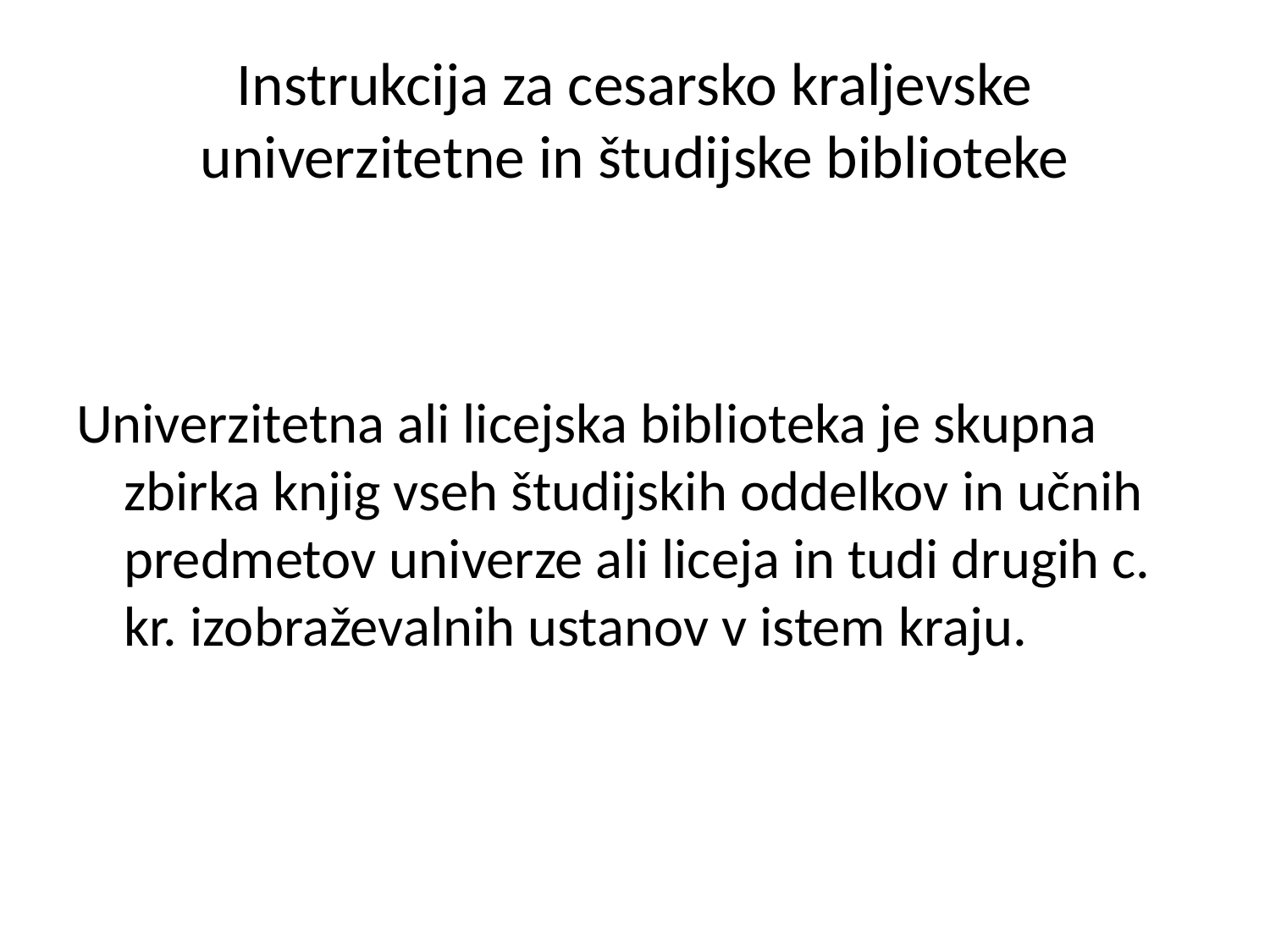

# Instrukcija za cesarsko kraljevske univerzitetne in študijske biblioteke

Univerzitetna ali licejska biblioteka je skupna zbirka knjig vseh študijskih oddelkov in učnih predmetov univerze ali liceja in tudi drugih c. kr. izobraževalnih ustanov v istem kraju.